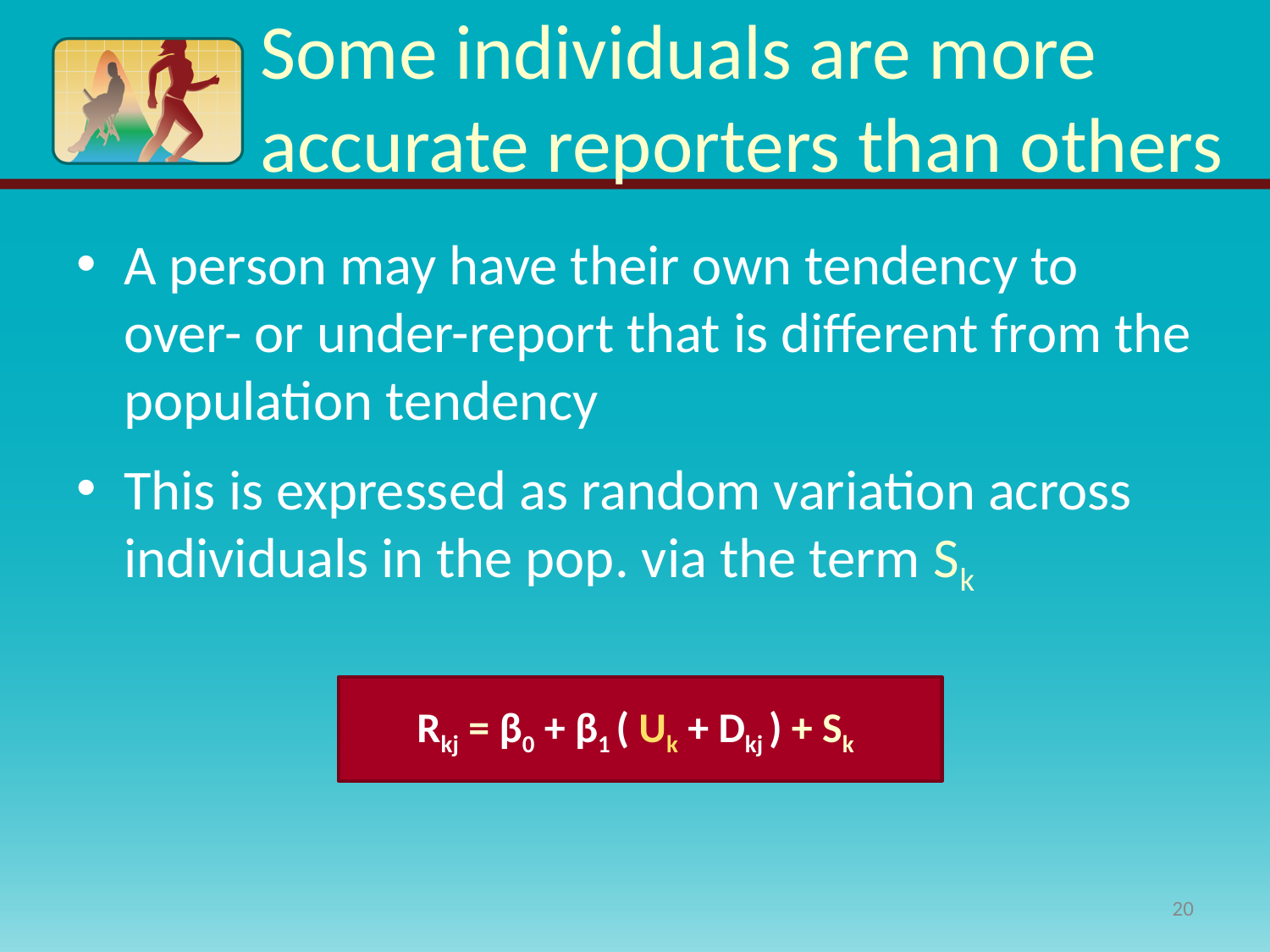

# Some individuals are more accurate reporters than others
A person may have their own tendency to over- or under-report that is different from the population tendency
This is expressed as random variation across individuals in the pop. via the term Sk

Rkj = β0 + β1 ( Uk + Dkj ) + Sk
20